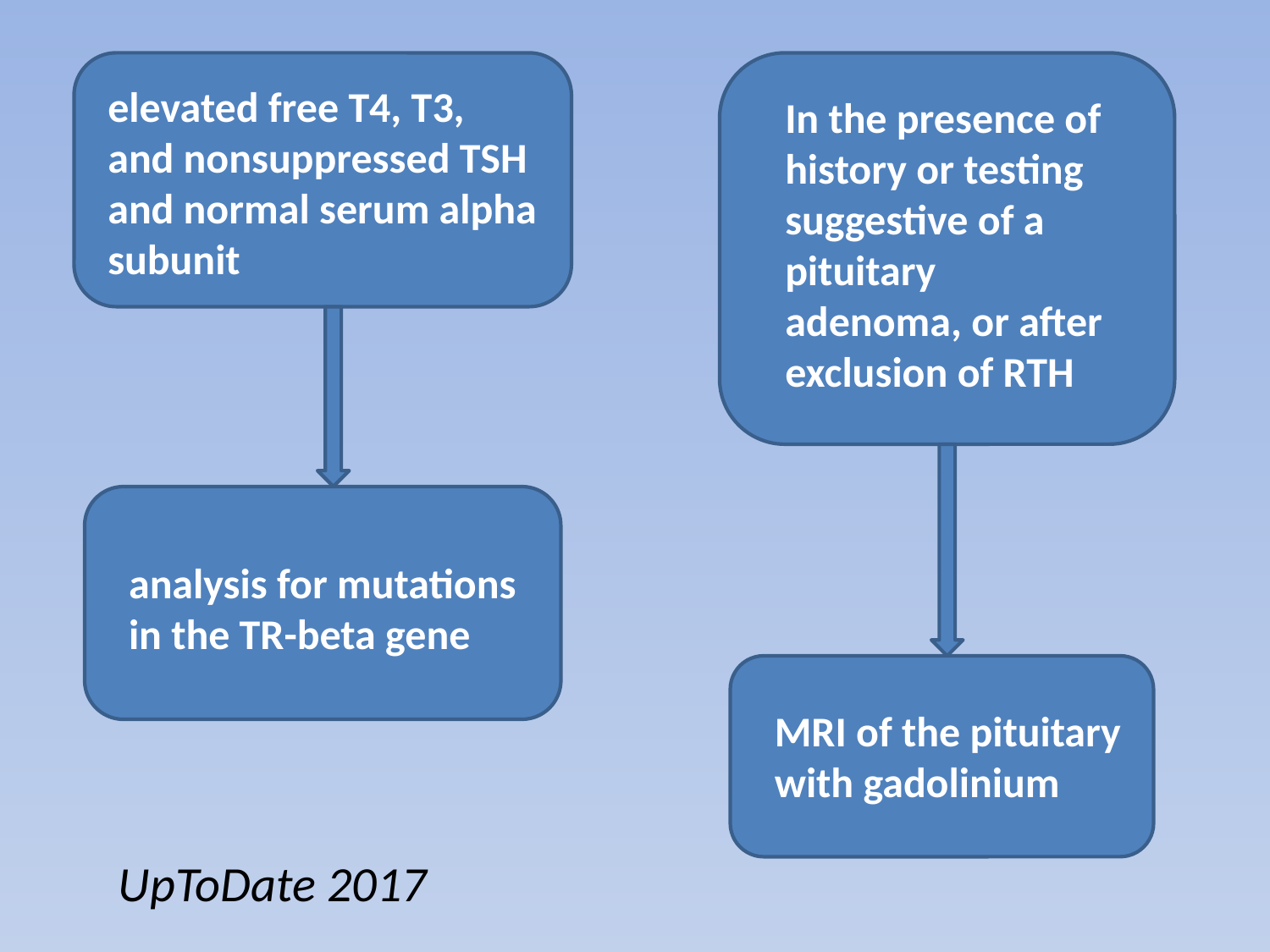

elevated free T4, T3, and nonsuppressed TSH and normal serum alpha subunit
In the presence of history or testing suggestive of a pituitary adenoma, or after exclusion of RTH

analysis for mutations in the TR-beta gene

MRI of the pituitary with gadolinium
UpToDate 2017